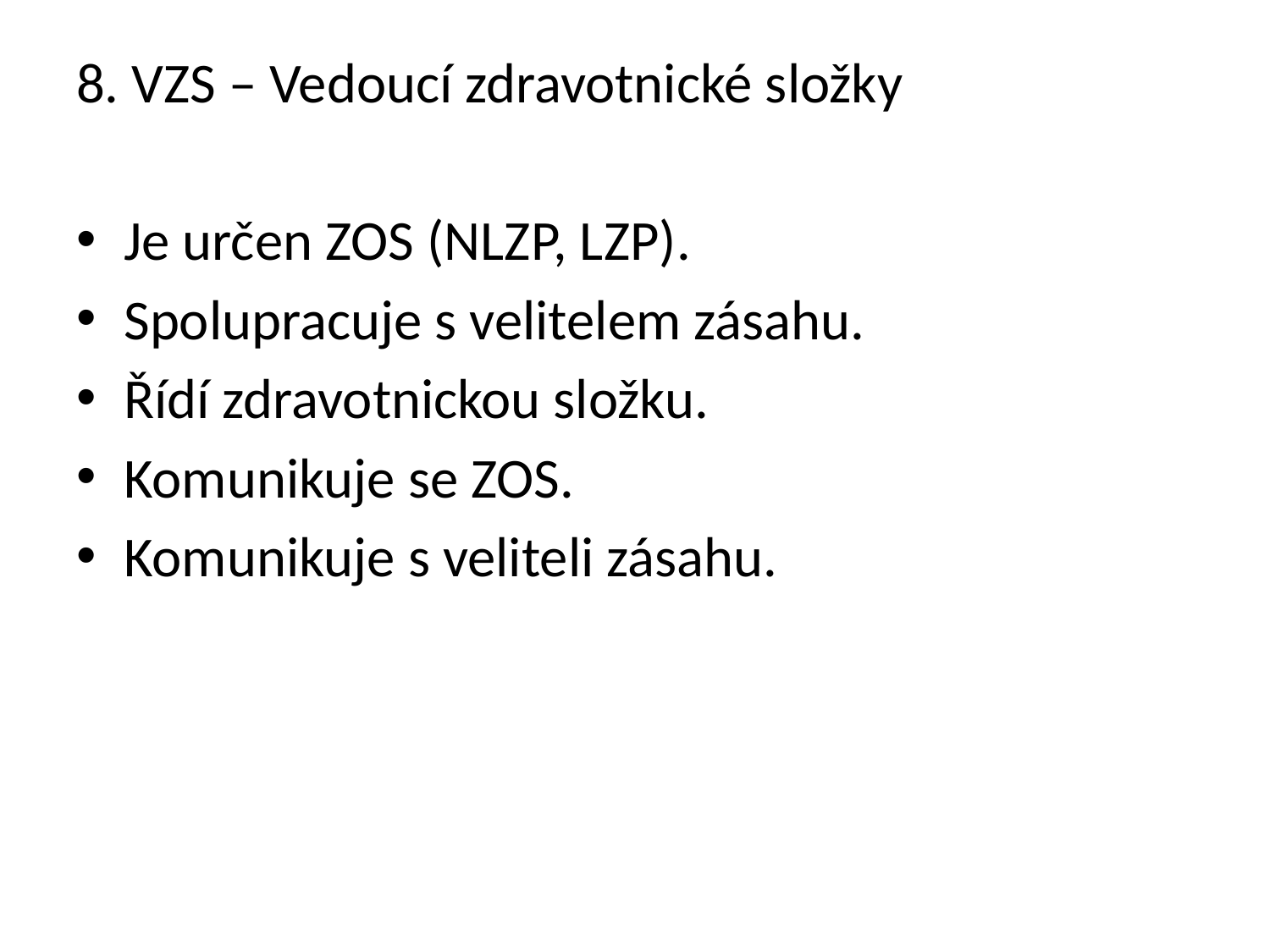

8. VZS – Vedoucí zdravotnické složky

Je určen ZOS (NLZP, LZP).
Spolupracuje s velitelem zásahu.
Řídí zdravotnickou složku.
Komunikuje se ZOS.
Komunikuje s veliteli zásahu.